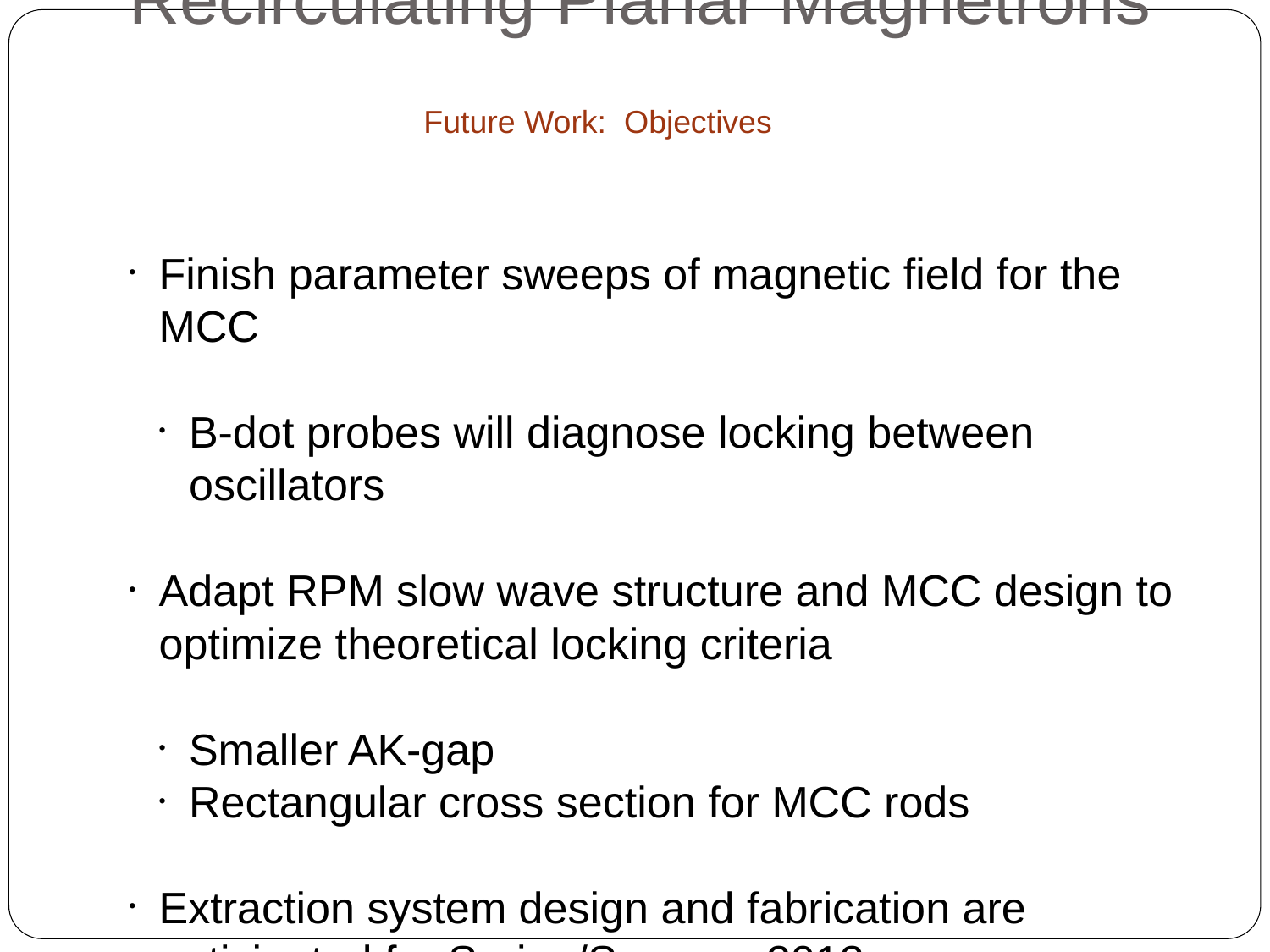

Recirculating Planar Magnetrons
Future Work:  Objectives

Finish parameter sweeps of magnetic field for the MCC

B-dot probes will diagnose locking between oscillators

Adapt RPM slow wave structure and MCC design to optimize theoretical locking criteria

Smaller AK-gap
Rectangular cross section for MCC rods

Extraction system design and fabrication are anticipated for Spring/Summer 2013